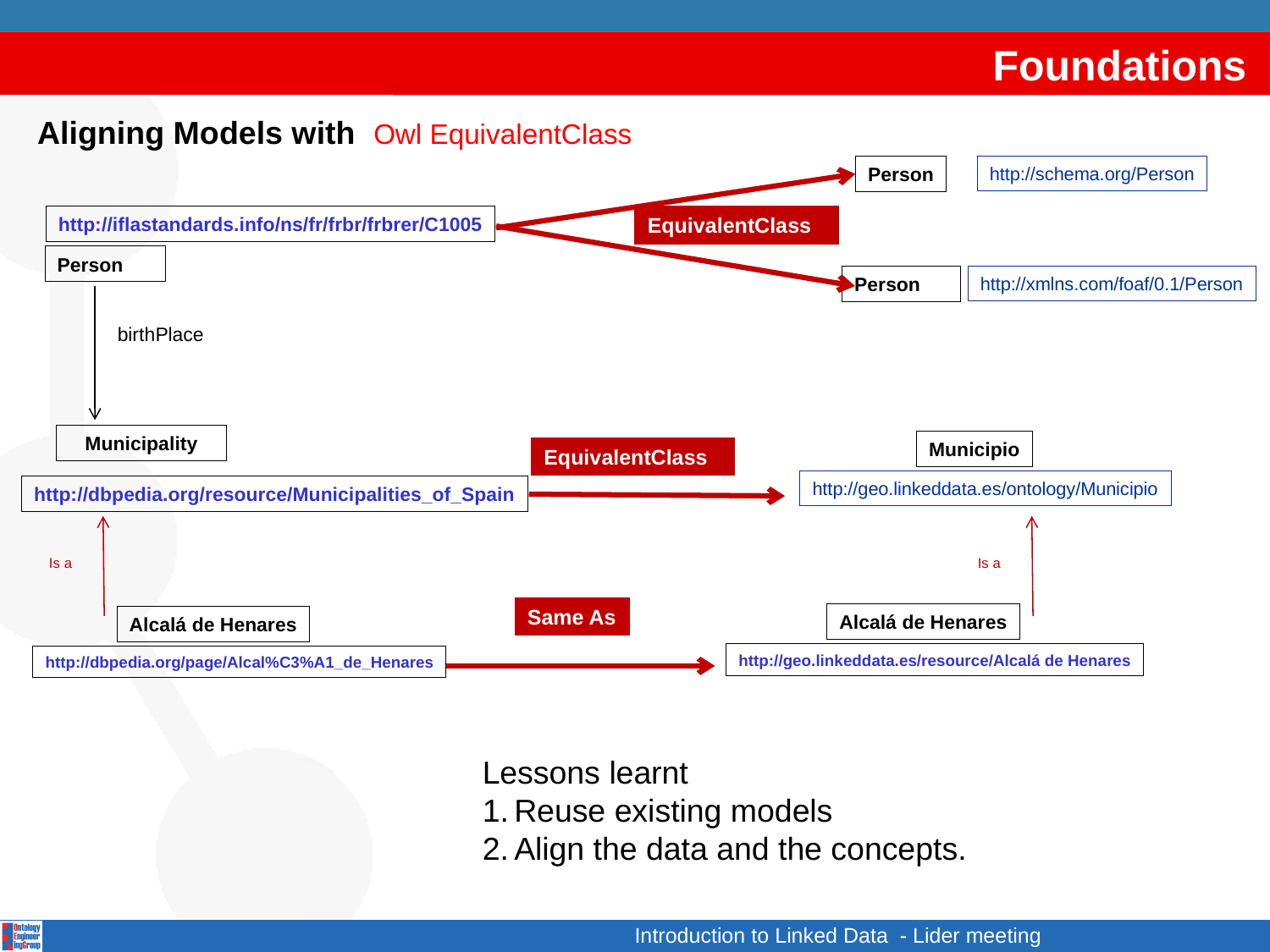

# Foundations
Aligning Models with  Owl EquivalentClass
Person
http://schema.org/Person
EquivalentClass
Person
http://xmlns.com/foaf/0.1/Person
http://iflastandards.info/ns/fr/frbr/frbrer/C1005
Person
birthPlace
Municipality
http://dbpedia.org/resource/Municipalities_of_Spain
Is a
Alcalá de Henares
http://dbpedia.org/page/Alcal%C3%A1_de_Henares
Municipio
http://geo.linkeddata.es/ontology/Municipio
Alcalá de Henares
http://geo.linkeddata.es/resource/Alcalá de Henares
Is a
EquivalentClass
Same As
Lessons learnt
Reuse existing models
Align the data and the concepts.